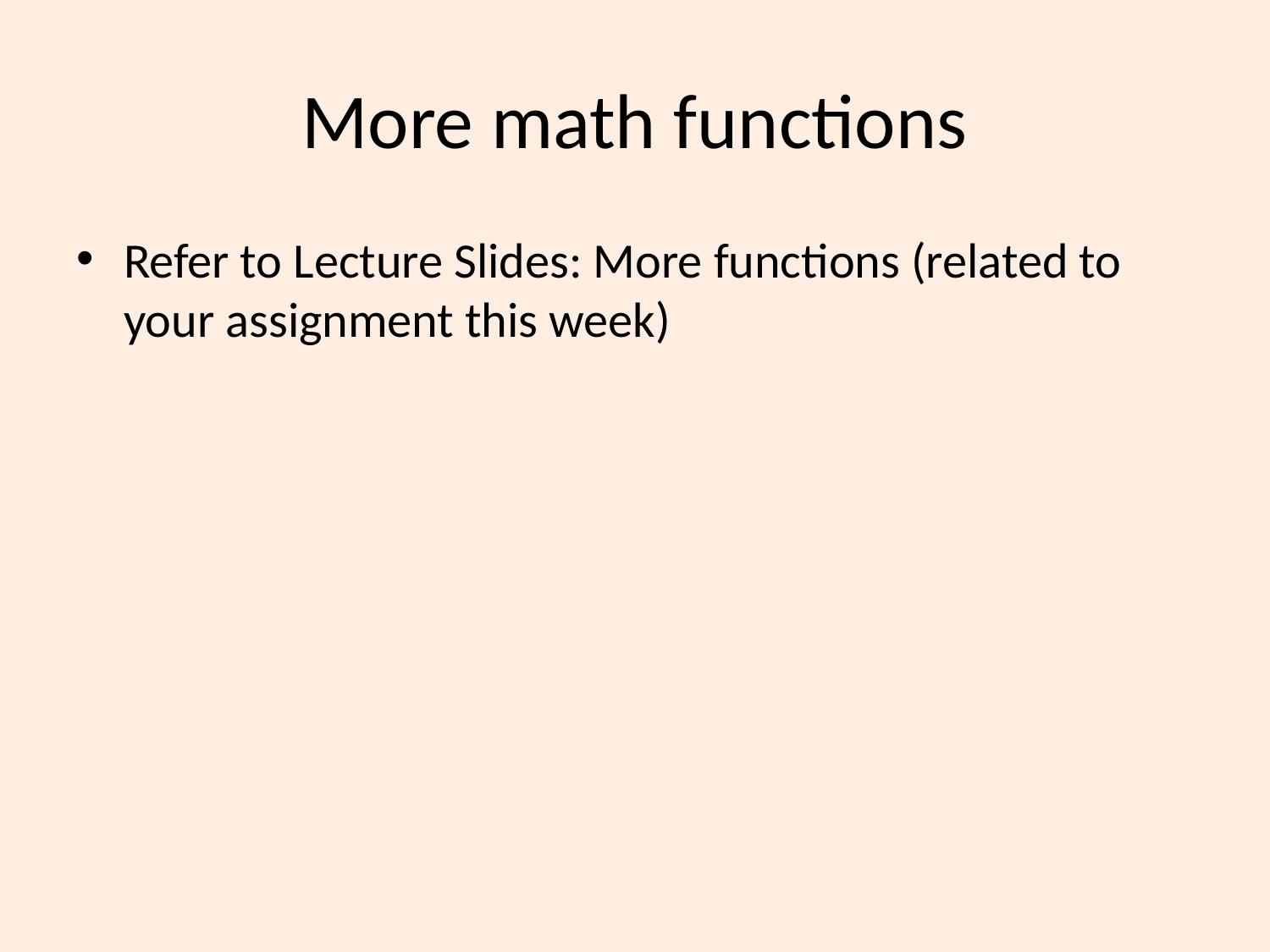

# More math functions
Refer to Lecture Slides: More functions (related to your assignment this week)